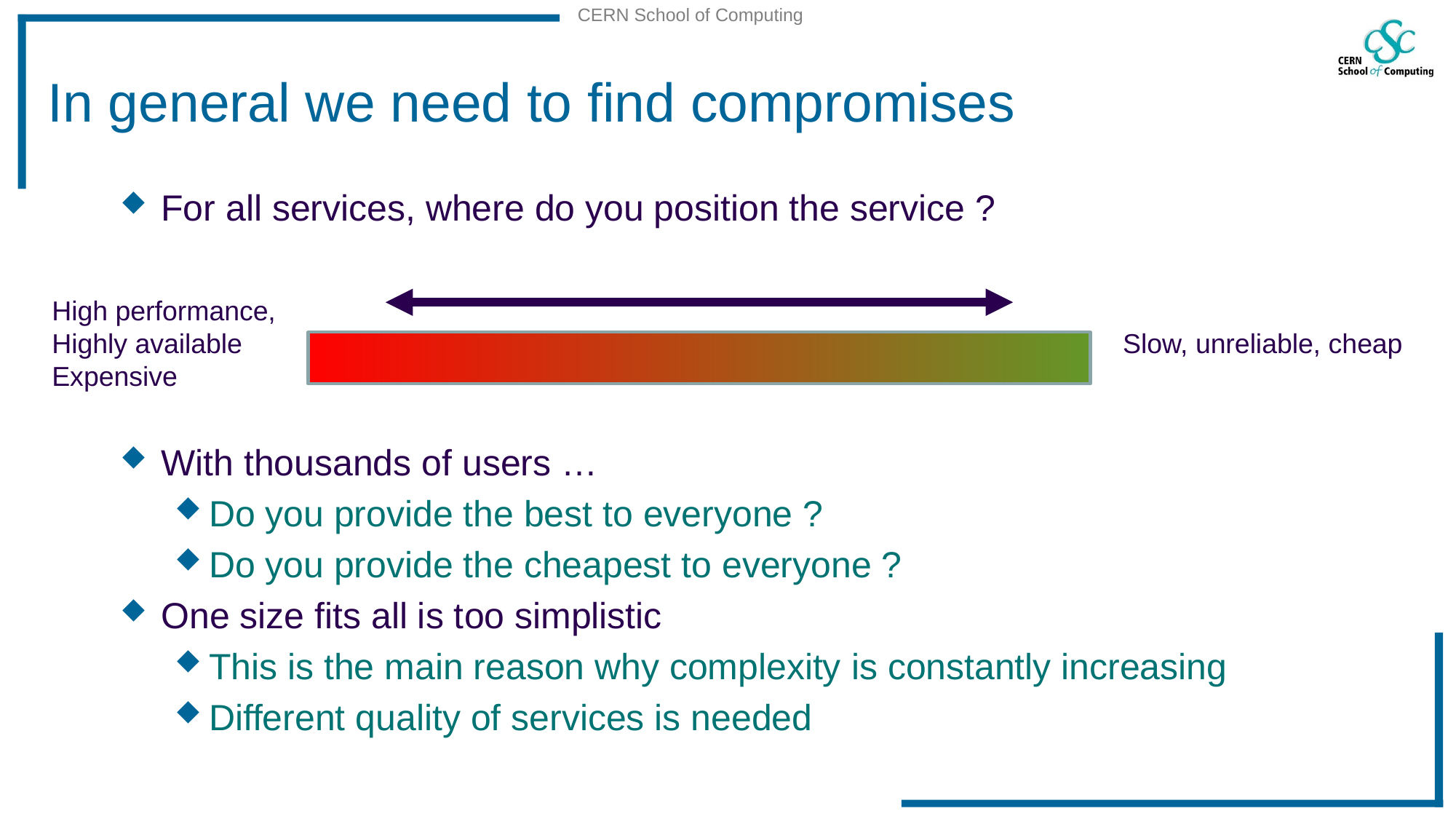

# In general we need to find compromises
For all services, where do you position the service ?

With thousands of users …
Do you provide the best to everyone ?
Do you provide the cheapest to everyone ?
One size fits all is too simplistic
This is the main reason why complexity is constantly increasing
Different quality of services is needed
High performance,
Highly available
Expensive

Slow, unreliable, cheap